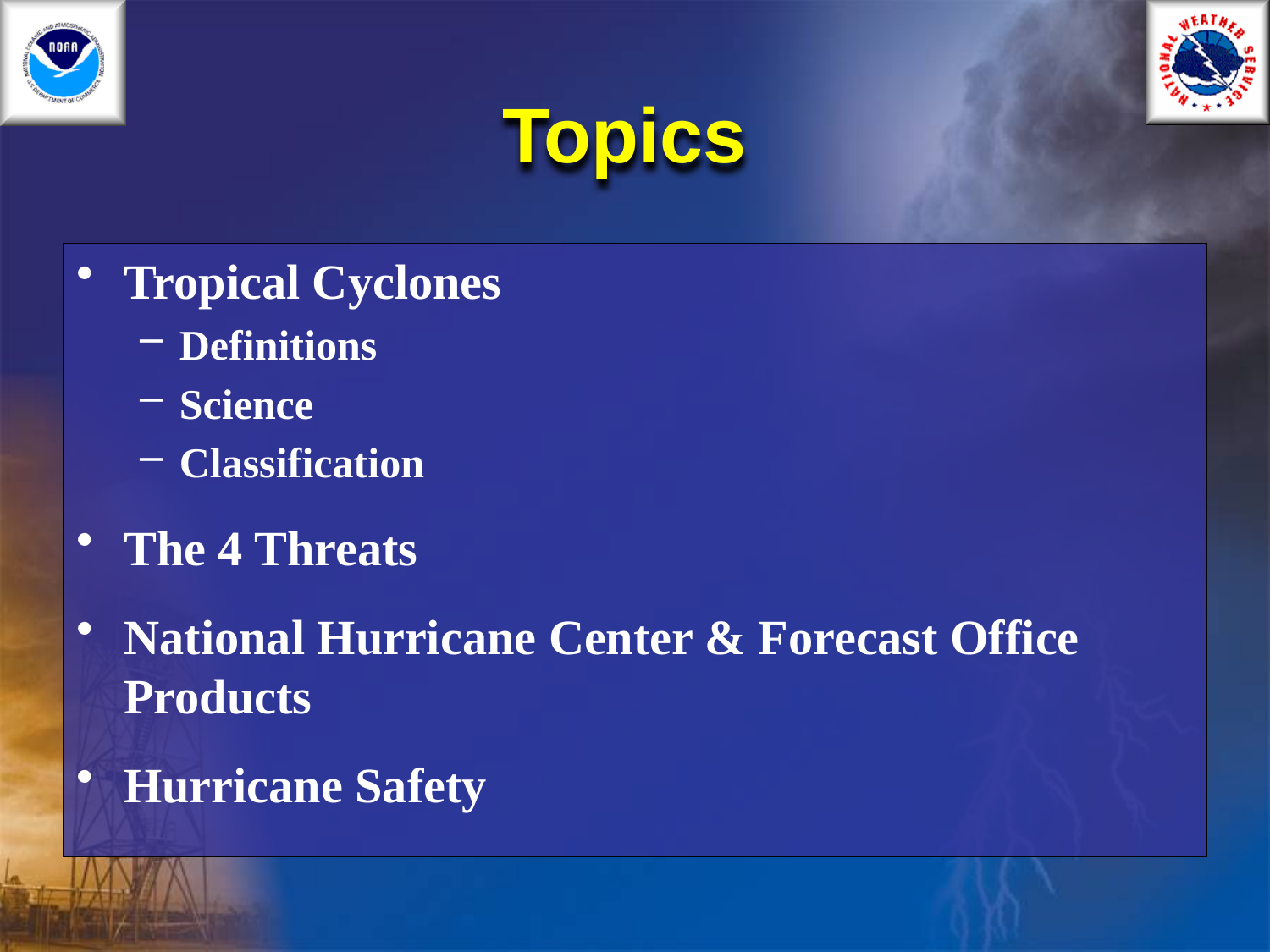

# Topics
Tropical Cyclones
Definitions
Science
Classification

The 4 Threats

National Hurricane Center & Forecast Office Products

Hurricane Safety